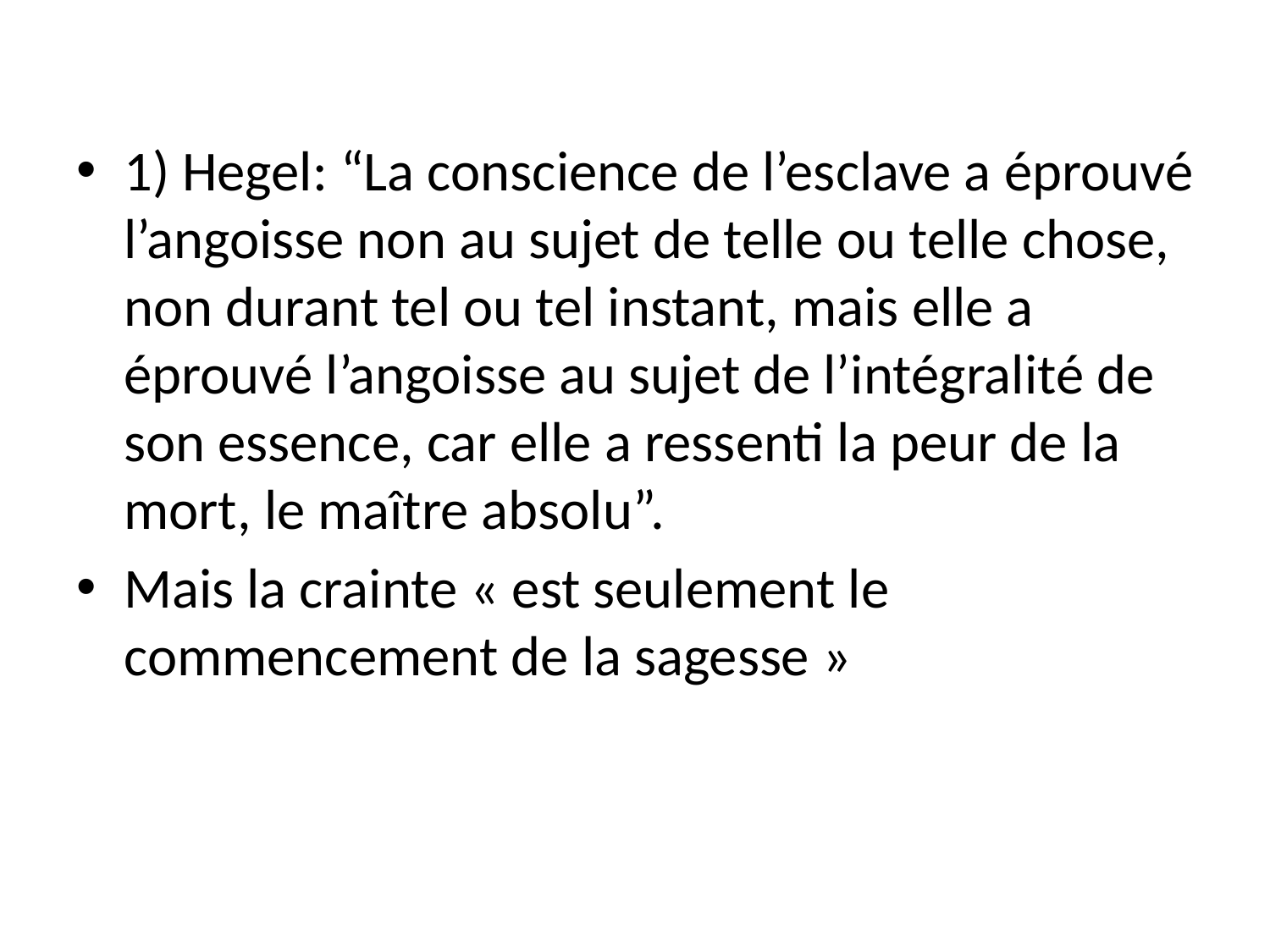

1) Hegel: “La conscience de l’esclave a éprouvé l’angoisse non au sujet de telle ou telle chose, non durant tel ou tel instant, mais elle a éprouvé l’angoisse au sujet de l’intégralité de son essence, car elle a ressenti la peur de la mort, le maître absolu”.
Mais la crainte « est seulement le commencement de la sagesse »